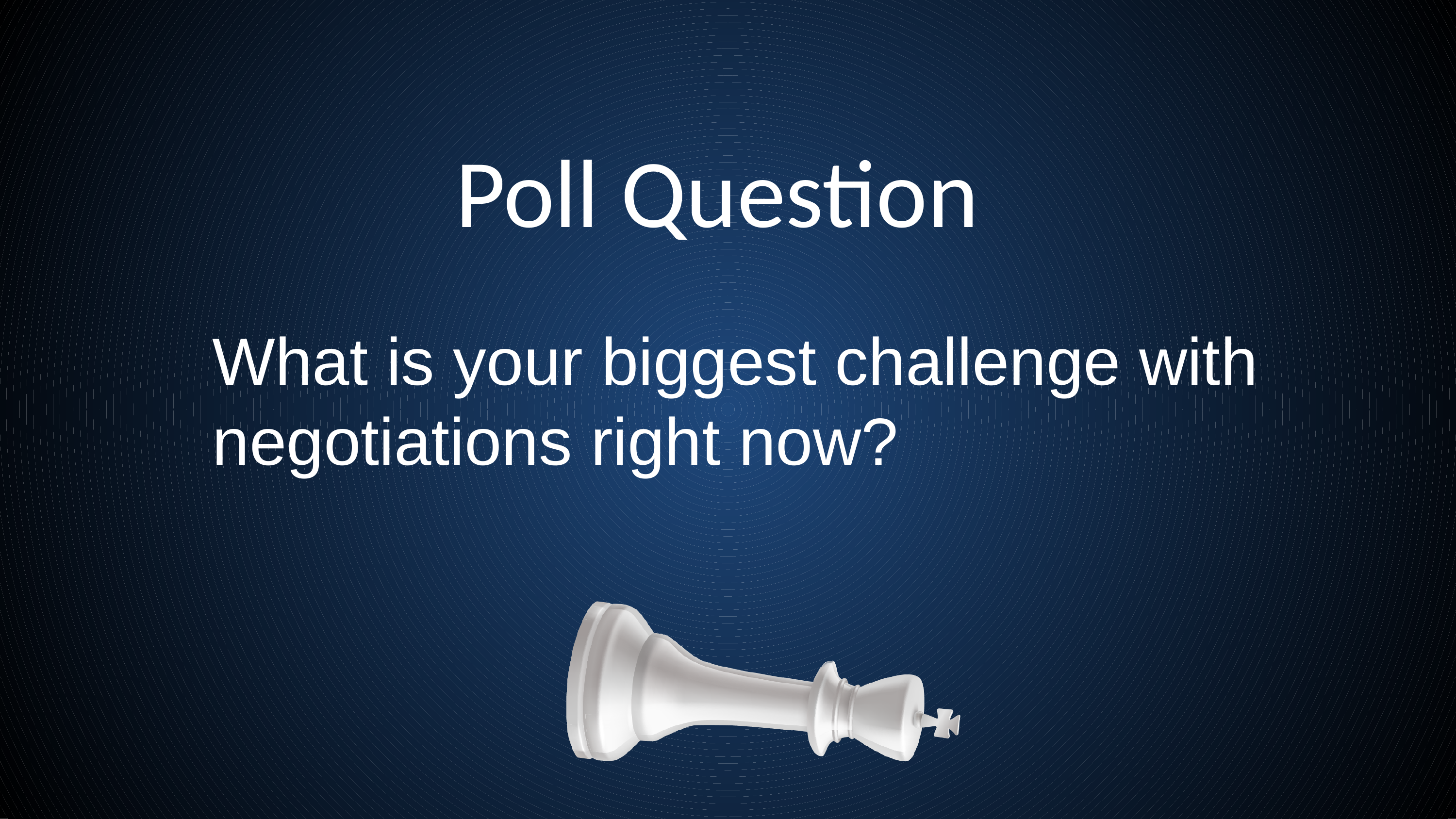

# Poll Question
What is your biggest challenge with negotiations right now?